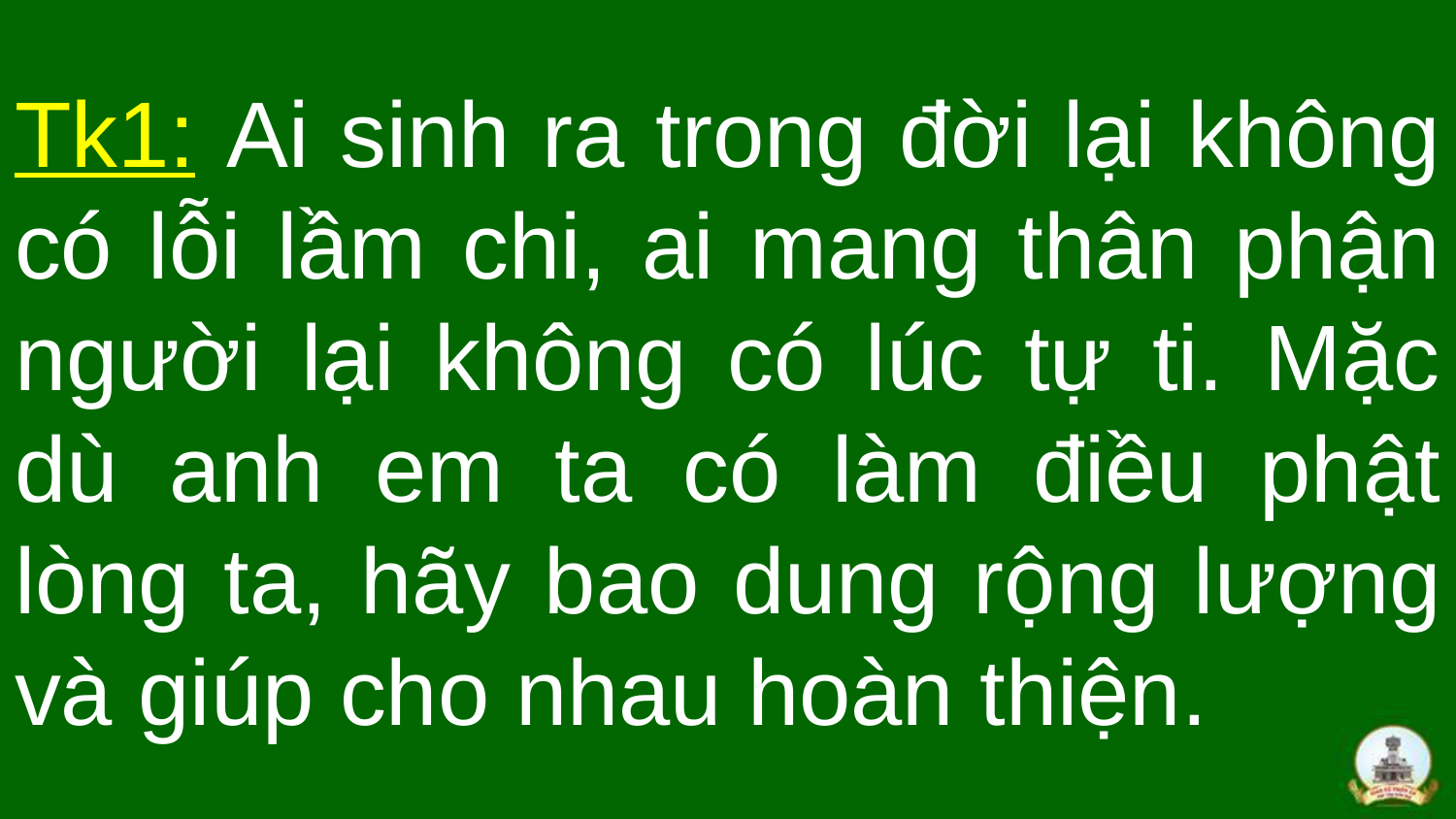

# Tk1: Ai sinh ra trong đời lại không có lỗi lầm chi, ai mang thân phận người lại không có lúc tự ti. Mặc dù anh em ta có làm điều phật lòng ta, hãy bao dung rộng lượng và giúp cho nhau hoàn thiện.